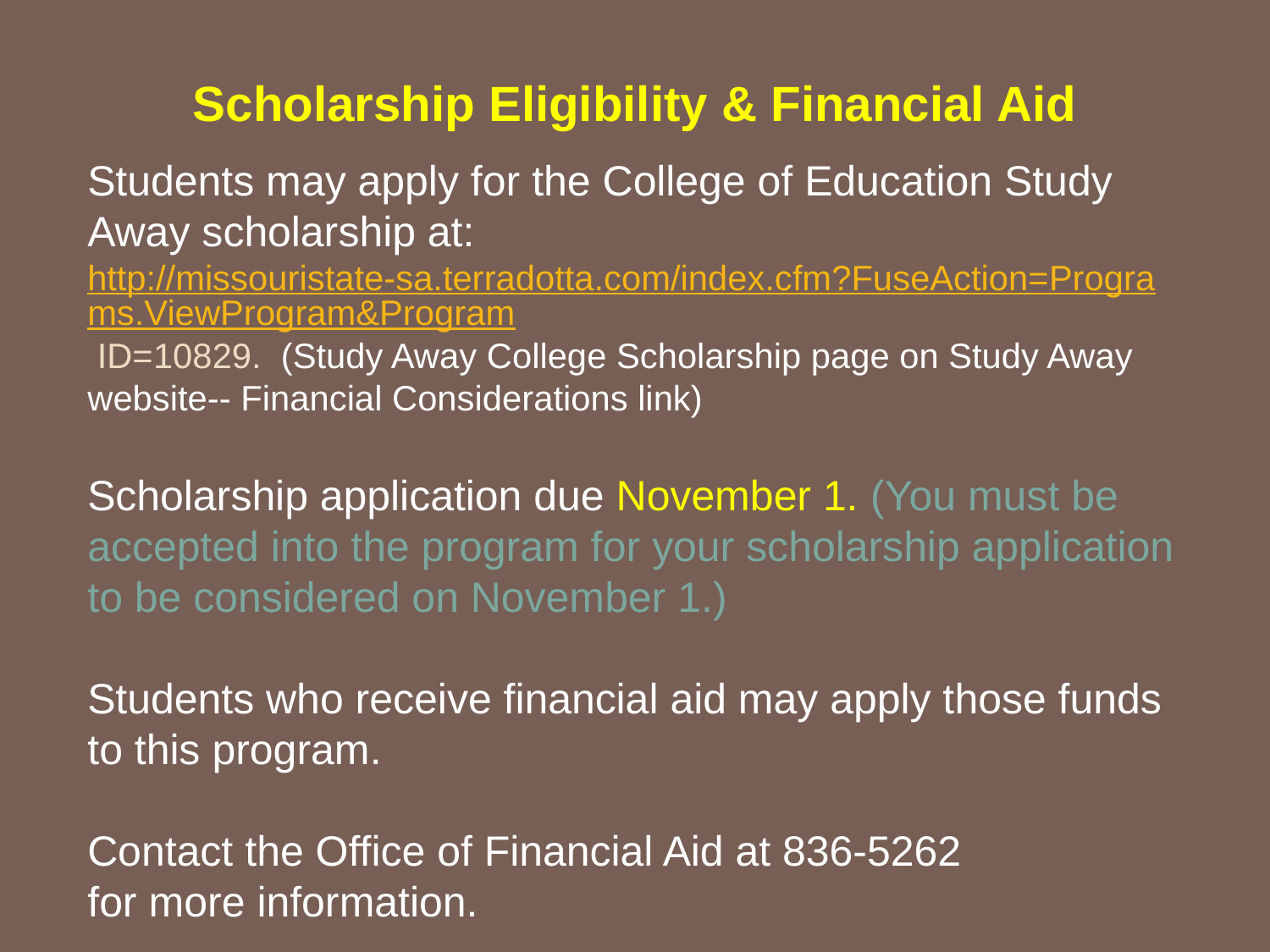

Scholarship Eligibility & Financial Aid

Students may apply for the College of Education Study Away scholarship at:  http://missouristate-sa.terradotta.com/index.cfm?FuseAction=Programs.ViewProgram&Program ID=10829.  (Study Away College Scholarship page on Study Away website-- Financial Considerations link)

Scholarship application due November 1. (You must be accepted into the program for your scholarship application to be considered on November 1.)

Students who receive financial aid may apply those funds to this program.

Contact the Office of Financial Aid at 836-5262
for more information.